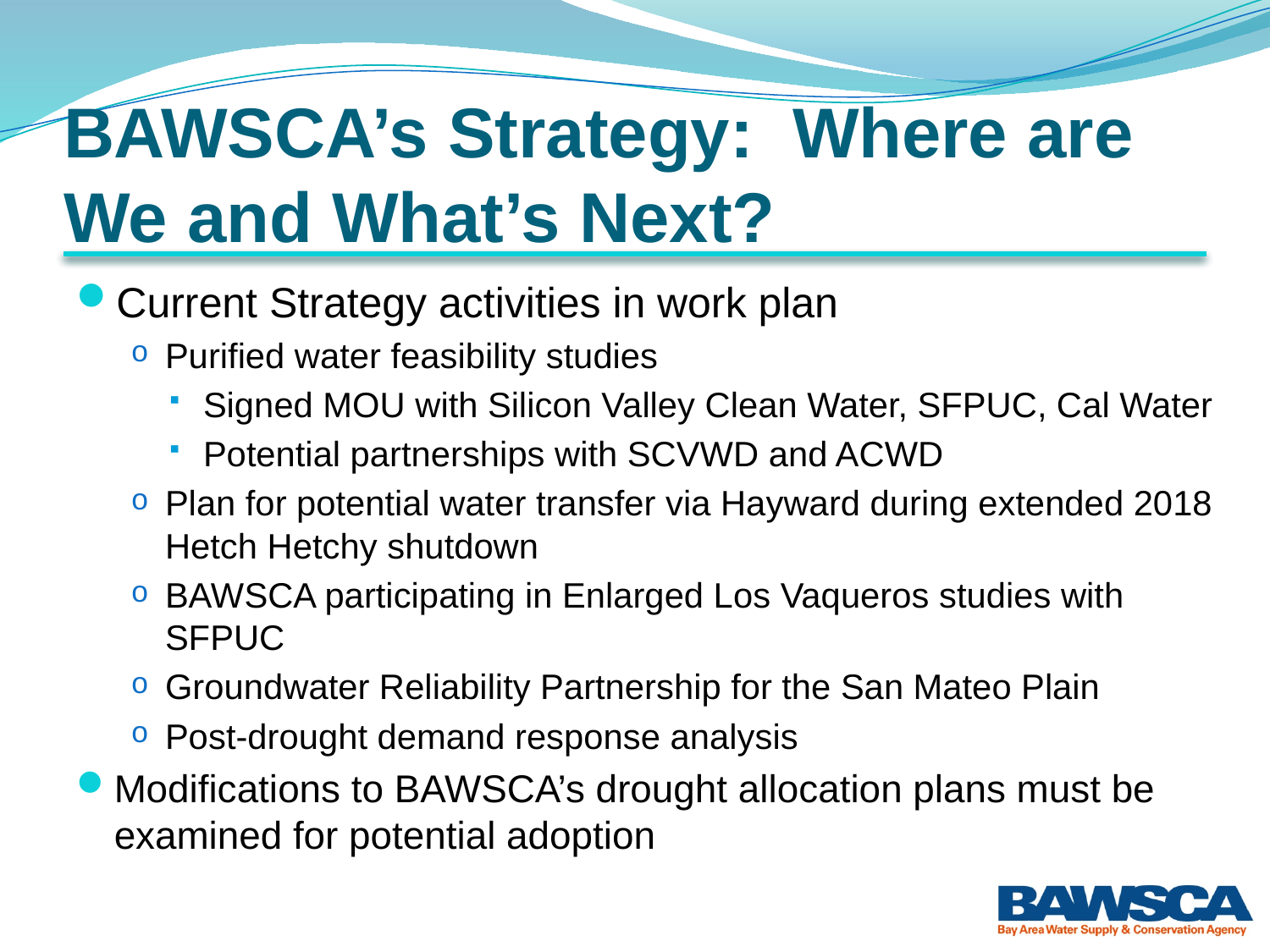

# BAWSCA’s Strategy:  Where are We and What’s Next?
Current Strategy activities in work plan
Purified water feasibility studies
Signed MOU with Silicon Valley Clean Water, SFPUC, Cal Water
Potential partnerships with SCVWD and ACWD
Plan for potential water transfer via Hayward during extended 2018 Hetch Hetchy shutdown
BAWSCA participating in Enlarged Los Vaqueros studies with SFPUC
Groundwater Reliability Partnership for the San Mateo Plain
Post-drought demand response analysis
Modifications to BAWSCA’s drought allocation plans must be examined for potential adoption